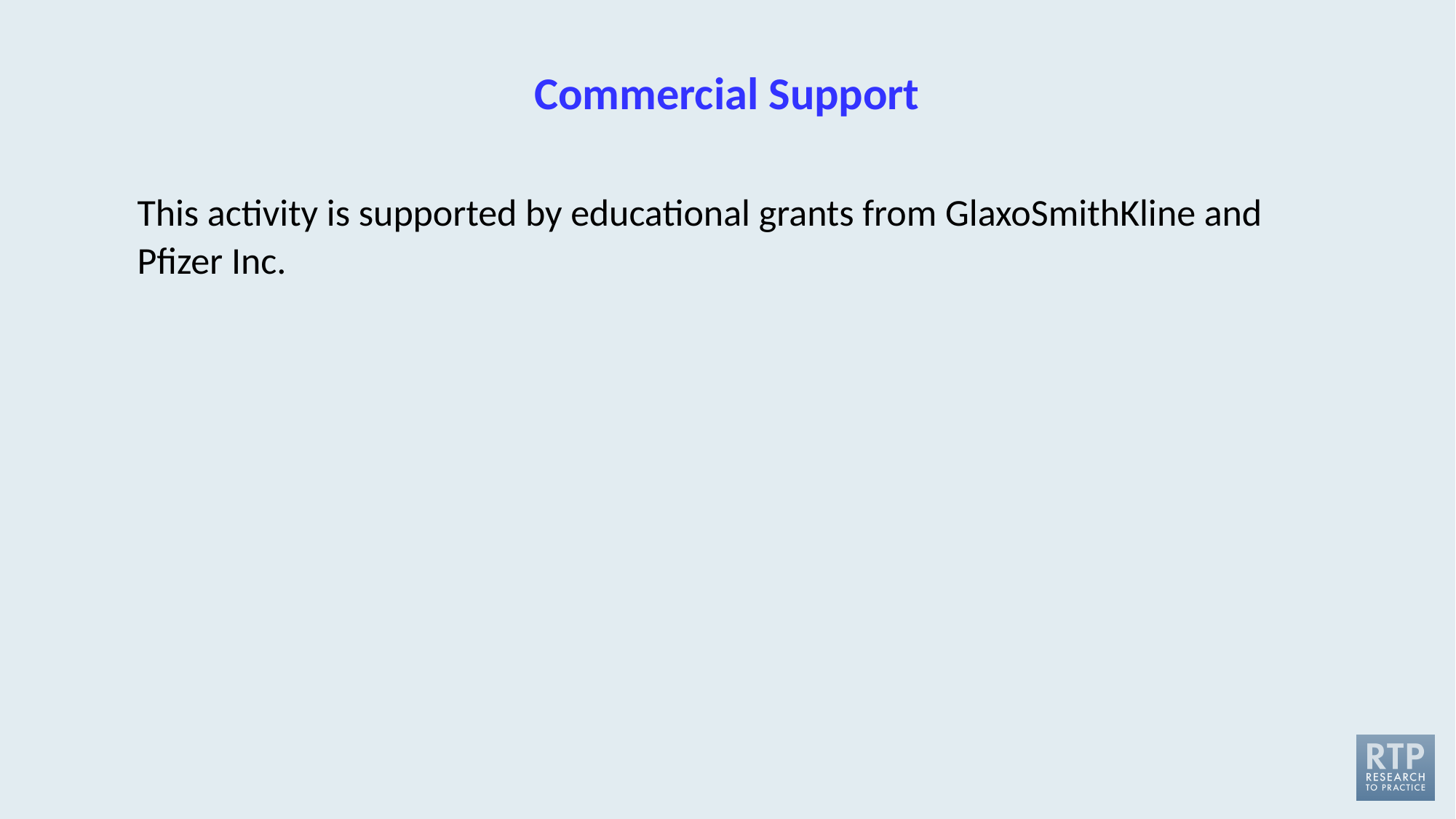

# Commercial Support
This activity is supported by educational grants from GlaxoSmithKline and Pfizer Inc.